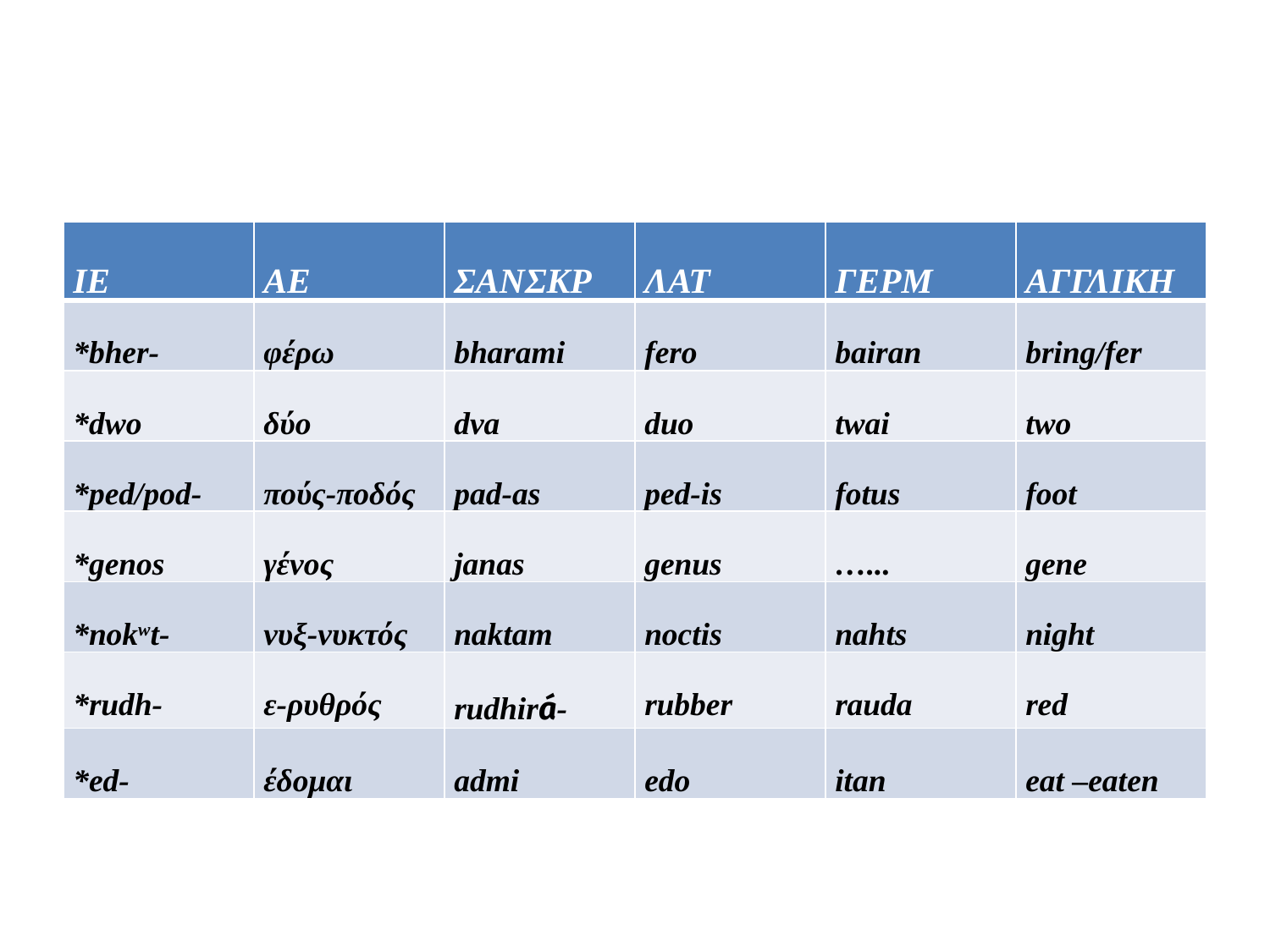

#
| ΙΕ | ΑΕ | ΣΑΝΣΚΡ | ΛΑΤ | ΓΕΡΜ | ΑΓΓΛΙΚΗ |
| --- | --- | --- | --- | --- | --- |
| \*bher- | φέρω | bharami | fero | bairan | bring/fer |
| \*dwo | δύο | dva | duo | twai | two |
| \*ped/pod- | πούς-ποδός | pad-as | ped-is | fotus | foot |
| \*genos | γένος | janas | genus | …... | gene |
| \*nokwt- | νυξ-νυκτός | naktam | noctis | nahts | night |
| \*rudh- | ε-ρυθρός | rudhirá- | rubber | rauda | red |
| \*ed- | έδομαι | admi | edo | itan | eat –eaten |